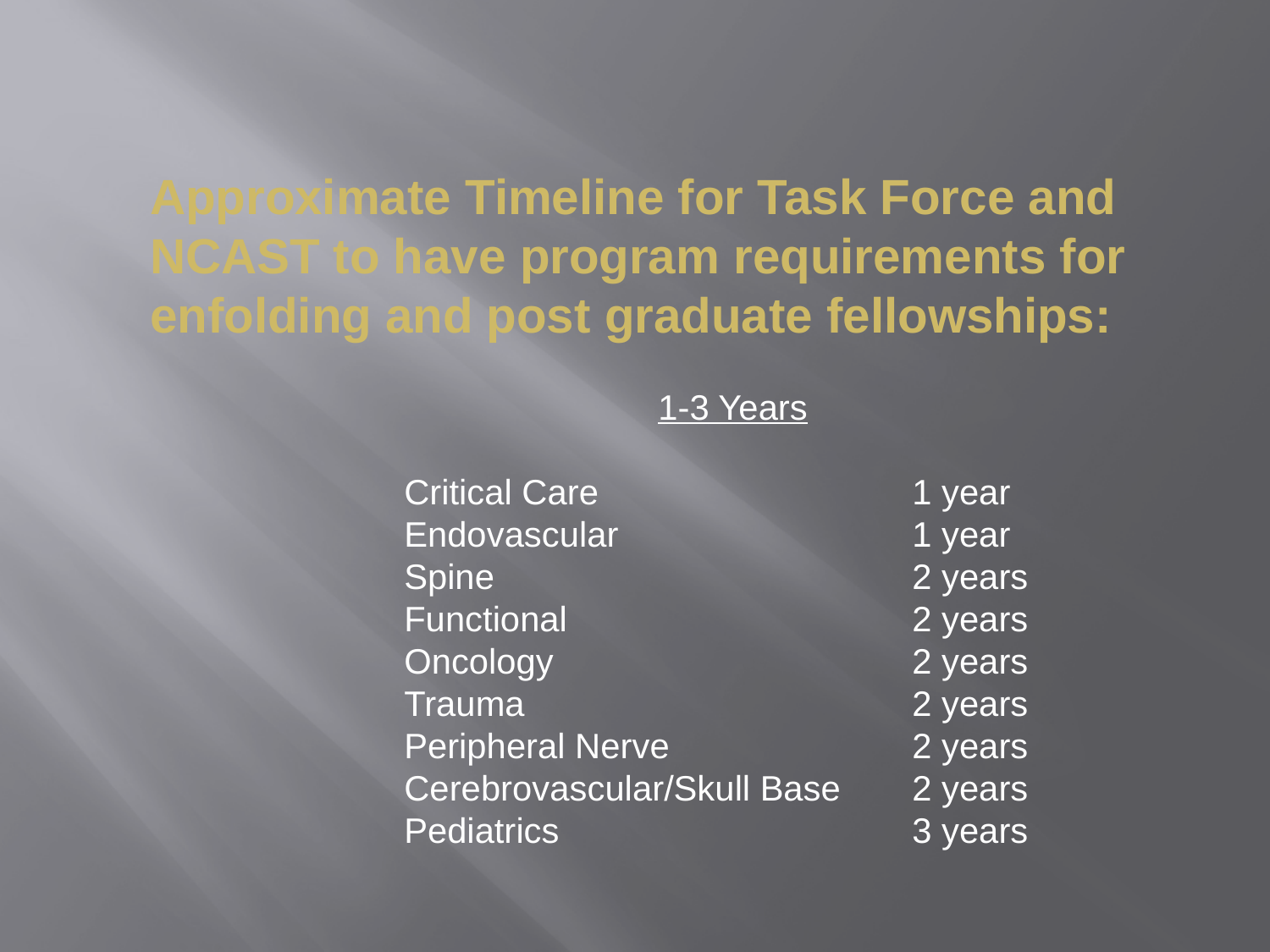

Approximate Timeline for Task Force and NCAST to have program requirements for enfolding and post graduate fellowships:

				1-3 Years

		Critical Care			1 year
		Endovascular			1 year
		Spine				2 years
		Functional			2 years
		Oncology			2 years
		Trauma				2 years
		Peripheral Nerve		2 years
		Cerebrovascular/Skull Base	2 years
		Pediatrics			3 years